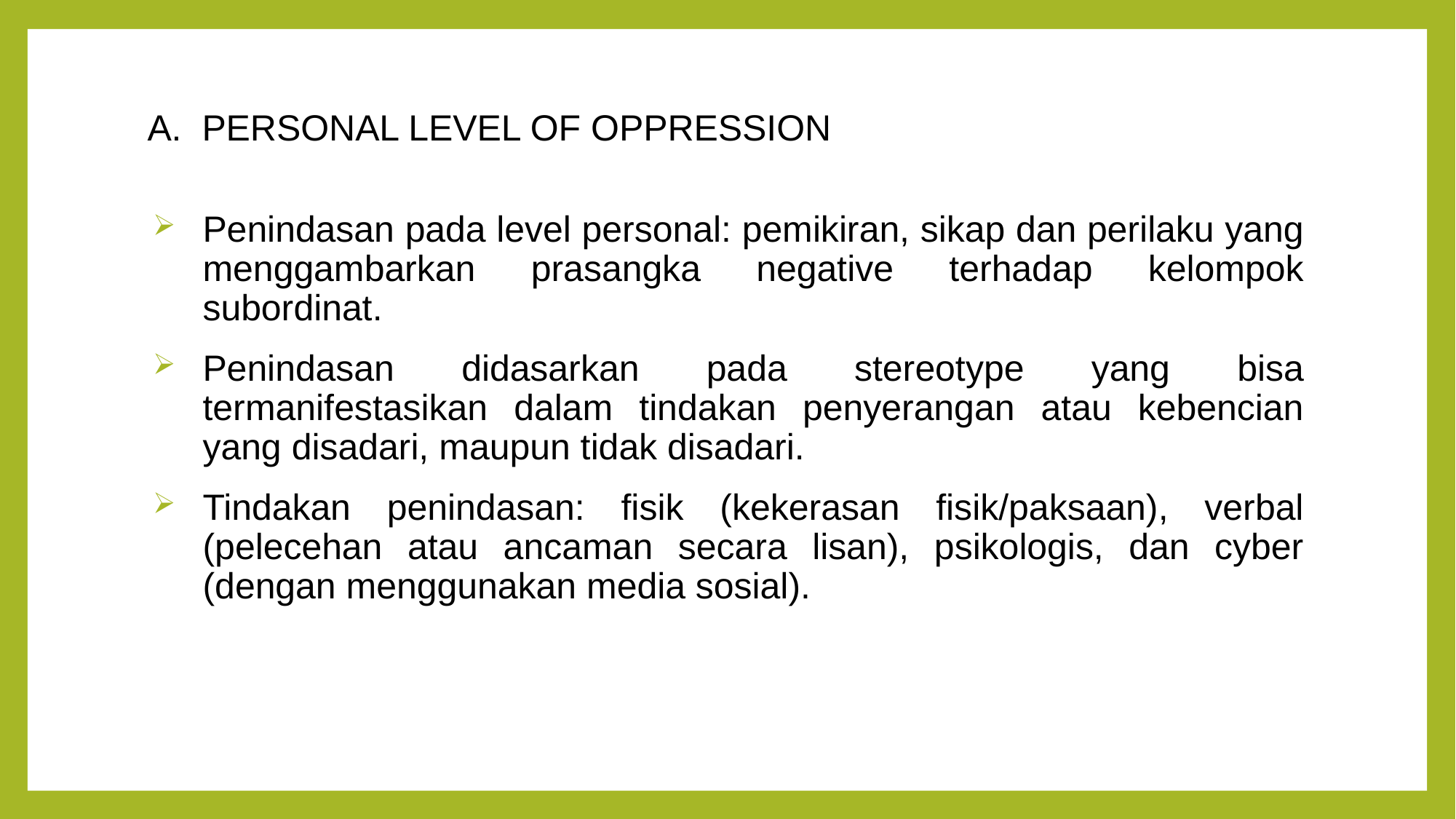

# A.  PERSONAL LEVEL OF OPPRESSION
Penindasan pada level personal: pemikiran, sikap dan perilaku yang menggambarkan prasangka negative terhadap kelompok subordinat.
Penindasan didasarkan pada stereotype yang bisa termanifestasikan dalam tindakan penyerangan atau kebencian yang disadari, maupun tidak disadari.
Tindakan penindasan: fisik (kekerasan fisik/paksaan), verbal (pelecehan atau ancaman secara lisan), psikologis, dan cyber (dengan menggunakan media sosial).